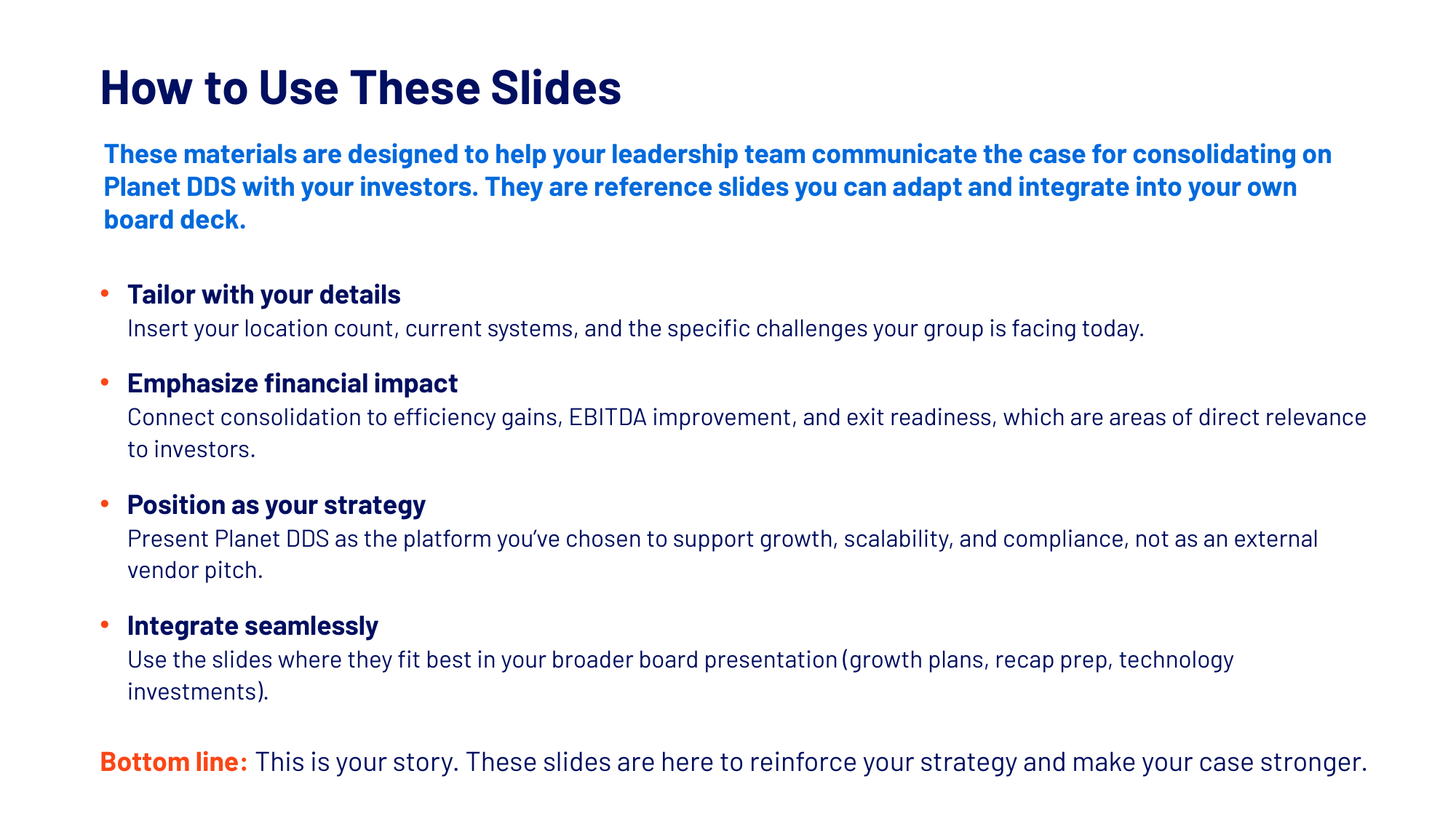

# How to Use These Slides
These materials are designed to help your leadership team communicate the case for consolidating on Planet DDS with your investors. They are reference slides you can adapt and integrate into your own board deck.
Tailor with your details 
Insert your location count, current systems, and the specific challenges your group is facing today.
Emphasize financial impact 
Connect consolidation to efficiency gains, EBITDA improvement, and exit readiness, which are areas of direct relevance to investors.
Position as your strategy 
Present Planet DDS as the platform you’ve chosen to support growth, scalability, and compliance, not as an external vendor pitch.
Integrate seamlessly 
Use the slides where they fit best in your broader board presentation (growth plans, recap prep, technology investments).
Bottom line: This is your story. These slides are here to reinforce your strategy and make your case stronger.